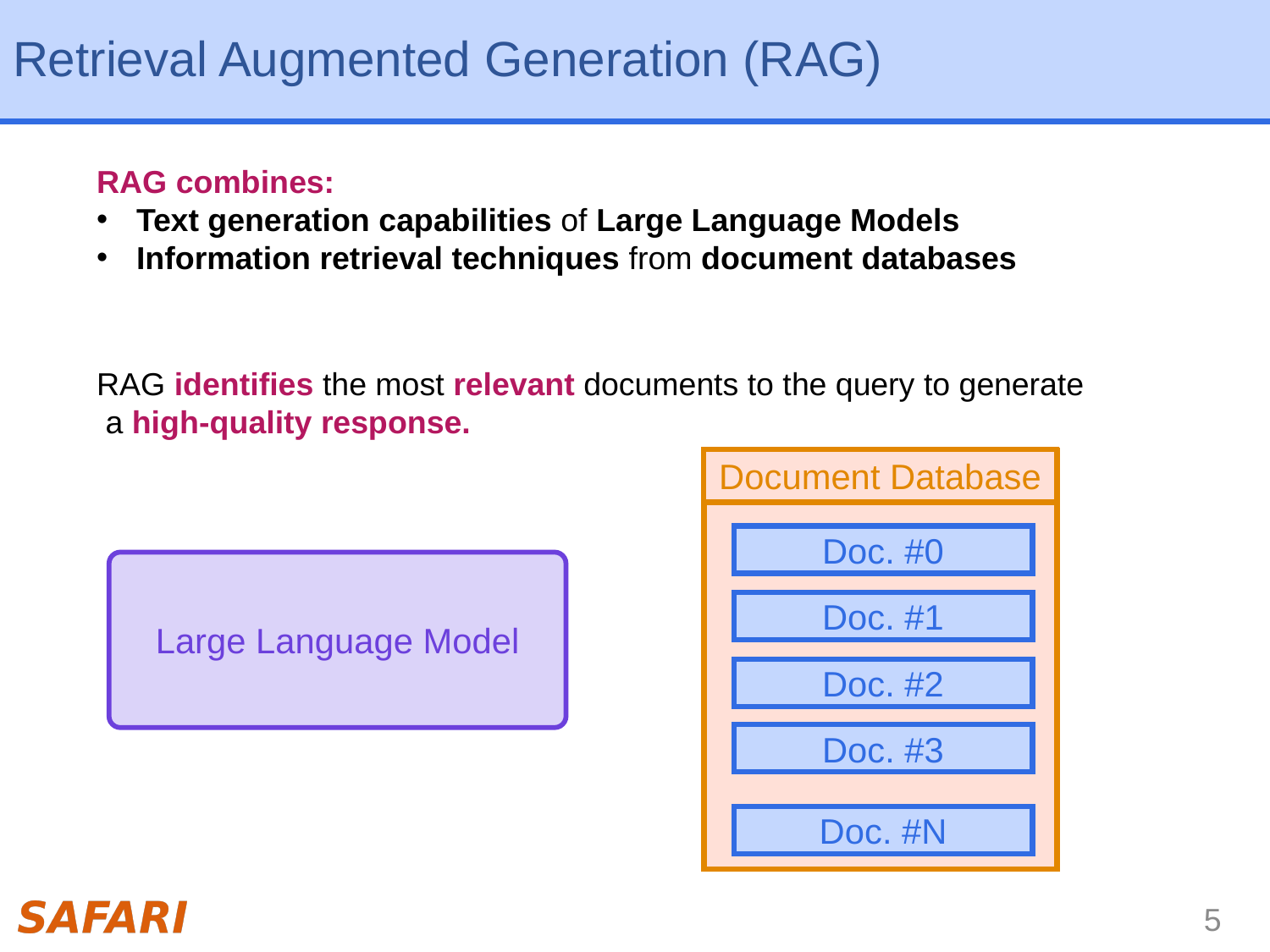

# Retrieval Augmented Generation (RAG)
RAG combines:
Text generation capabilities of Large Language Models
Information retrieval techniques from document databases
RAG identifies the most relevant documents to the query to generate
 a high-quality response.
Document Database

Doc. #0
Doc. #1
Doc. #2
Doc. #3
Doc. #N
Large Language Model

5